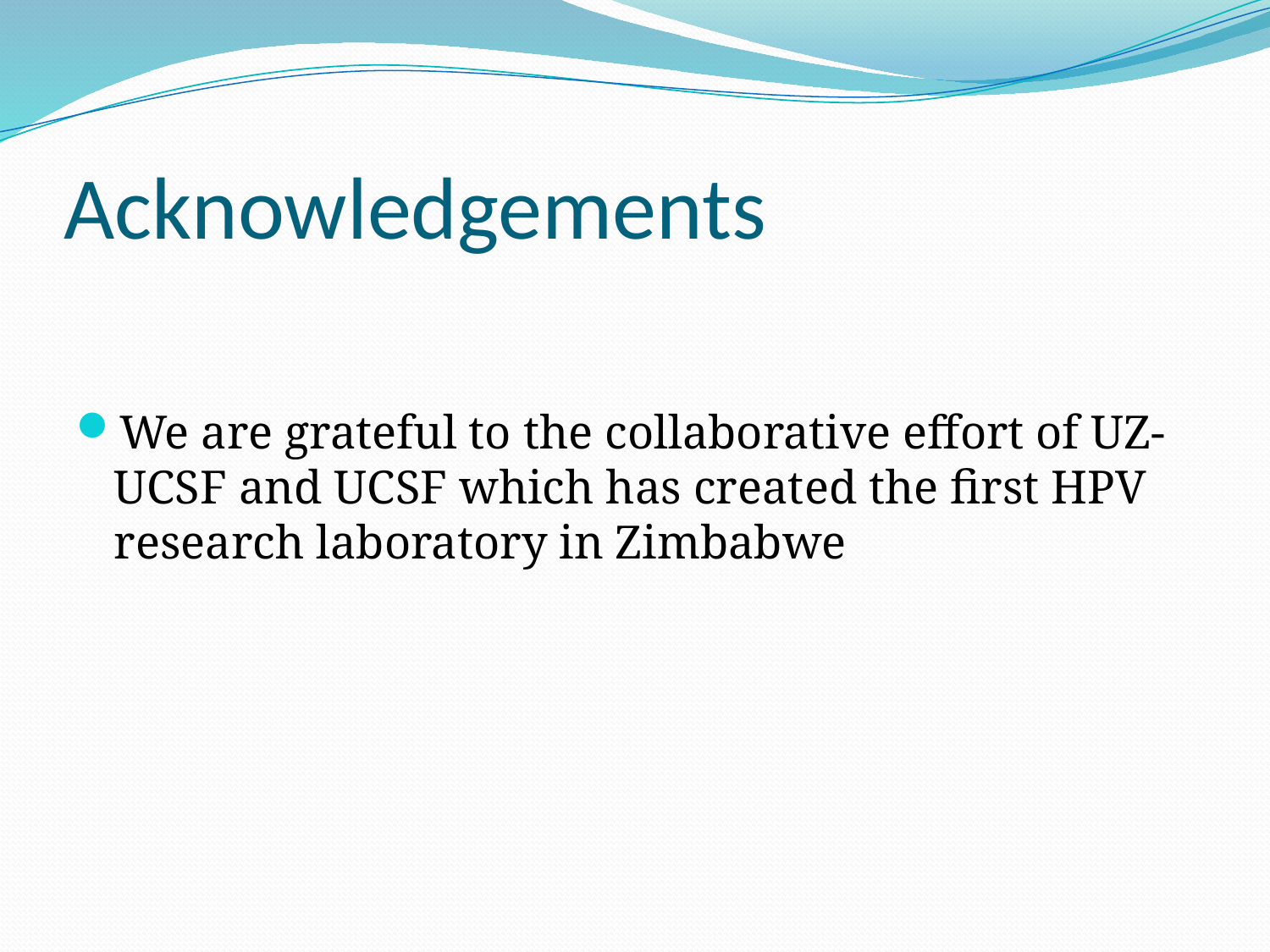

# Acknowledgements

We are grateful to the collaborative effort of UZ-UCSF and UCSF which has created the first HPV research laboratory in Zimbabwe